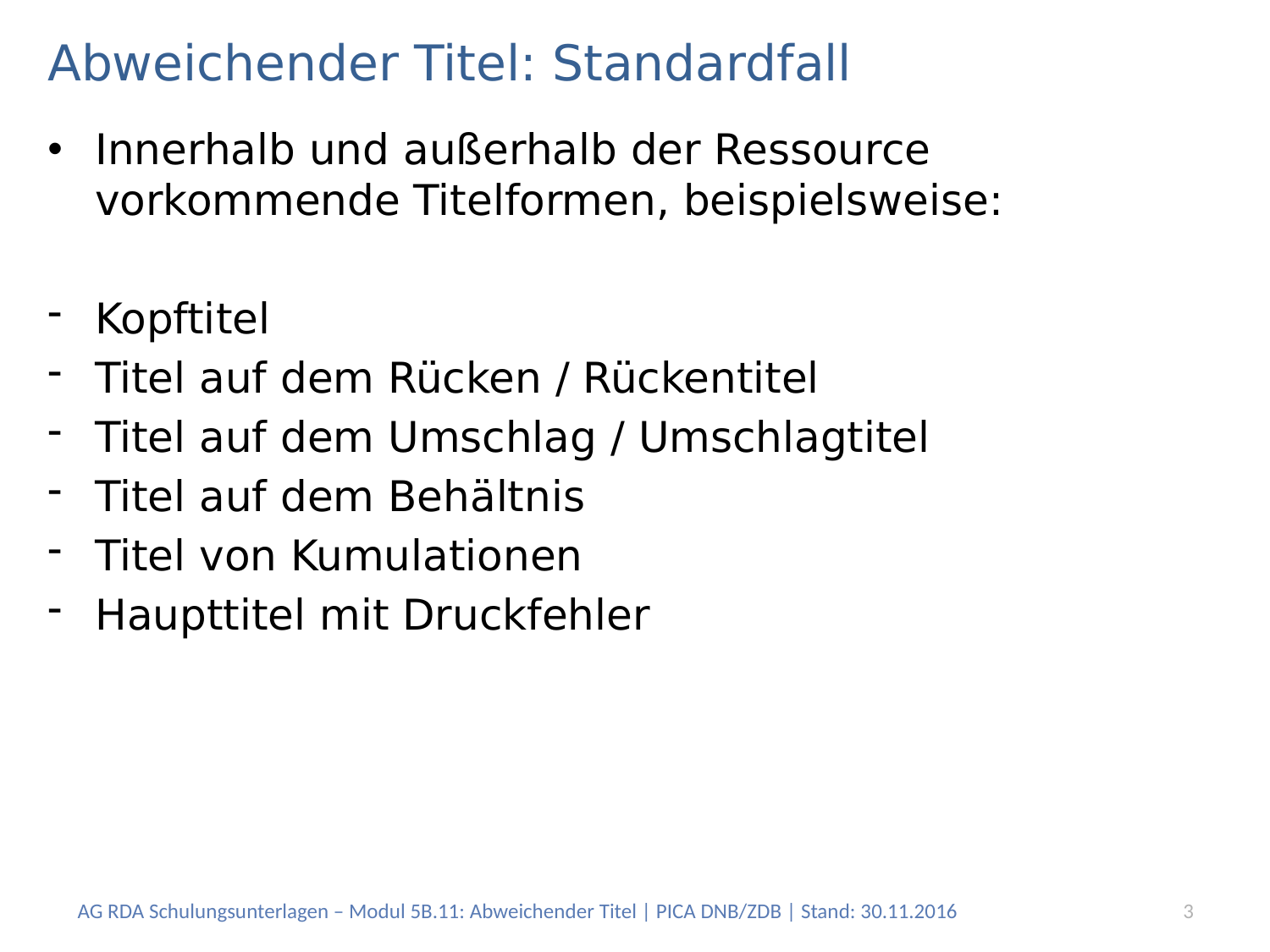

# Abweichender Titel: Standardfall
Innerhalb und außerhalb der Ressource vorkommende Titelformen, beispielsweise:

Kopftitel
Titel auf dem Rücken / Rückentitel
Titel auf dem Umschlag / Umschlagtitel
Titel auf dem Behältnis
Titel von Kumulationen
Haupttitel mit Druckfehler
AG RDA Schulungsunterlagen – Modul 5B.11: Abweichender Titel | PICA DNB/ZDB | Stand: 30.11.2016
3